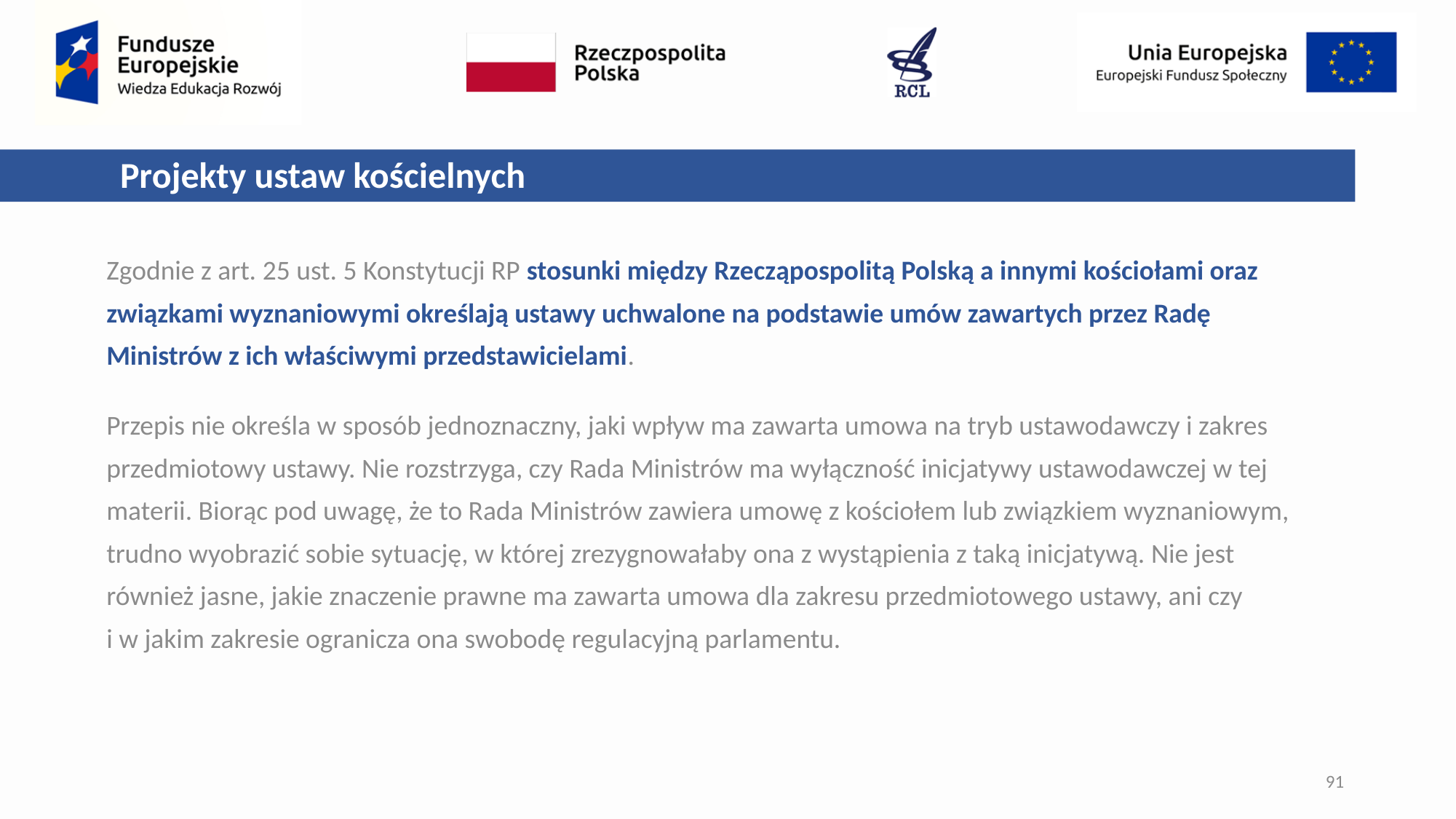

Projekty ustaw kościelnych
Zgodnie z art. 25 ust. 5 Konstytucji RP stosunki między Rzecząpospolitą Polską a innymi kościołami oraz związkami wyznaniowymi określają ustawy uchwalone na podstawie umów zawartych przez Radę Ministrów z ich właściwymi przedstawicielami.
Przepis nie określa w sposób jednoznaczny, jaki wpływ ma zawarta umowa na tryb ustawodawczy i zakres przedmiotowy ustawy. Nie rozstrzyga, czy Rada Ministrów ma wyłączność inicjatywy ustawodawczej w tej materii. Biorąc pod uwagę, że to Rada Ministrów zawiera umowę z kościołem lub związkiem wyznaniowym, trudno wyobrazić sobie sytuację, w której zrezygnowałaby ona z wystąpienia z taką inicjatywą. Nie jest również jasne, jakie znaczenie prawne ma zawarta umowa dla zakresu przedmiotowego ustawy, ani czy
i w jakim zakresie ogranicza ona swobodę regulacyjną parlamentu.
91